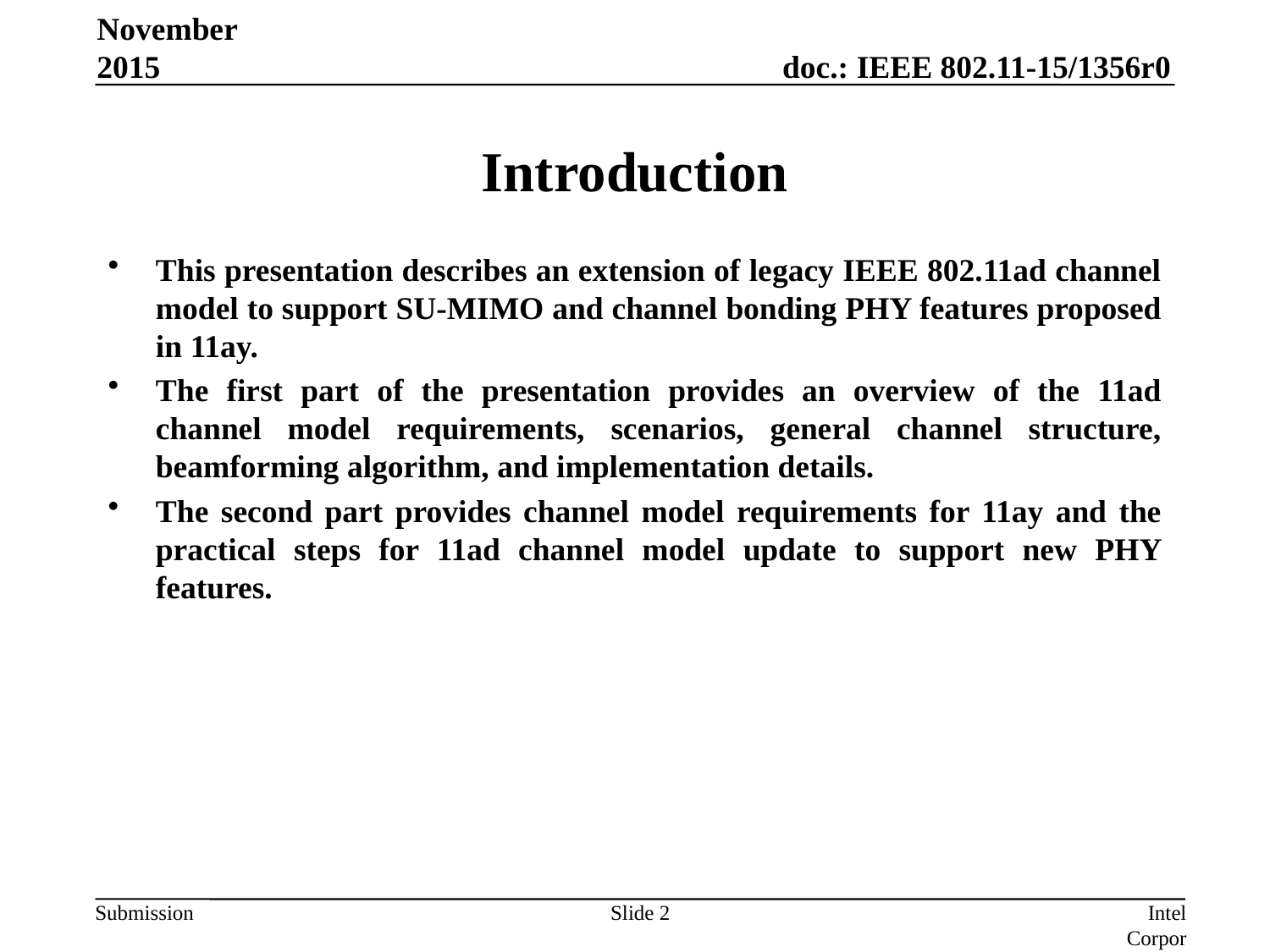

November 2015
# Introduction
This presentation describes an extension of legacy IEEE 802.11ad channel model to support SU-MIMO and channel bonding PHY features proposed in 11ay.
The first part of the presentation provides an overview of the 11ad channel model requirements, scenarios, general channel structure, beamforming algorithm, and implementation details.
The second part provides channel model requirements for 11ay and the practical steps for 11ad channel model update to support new PHY features.
Slide 2
Intel Corporation